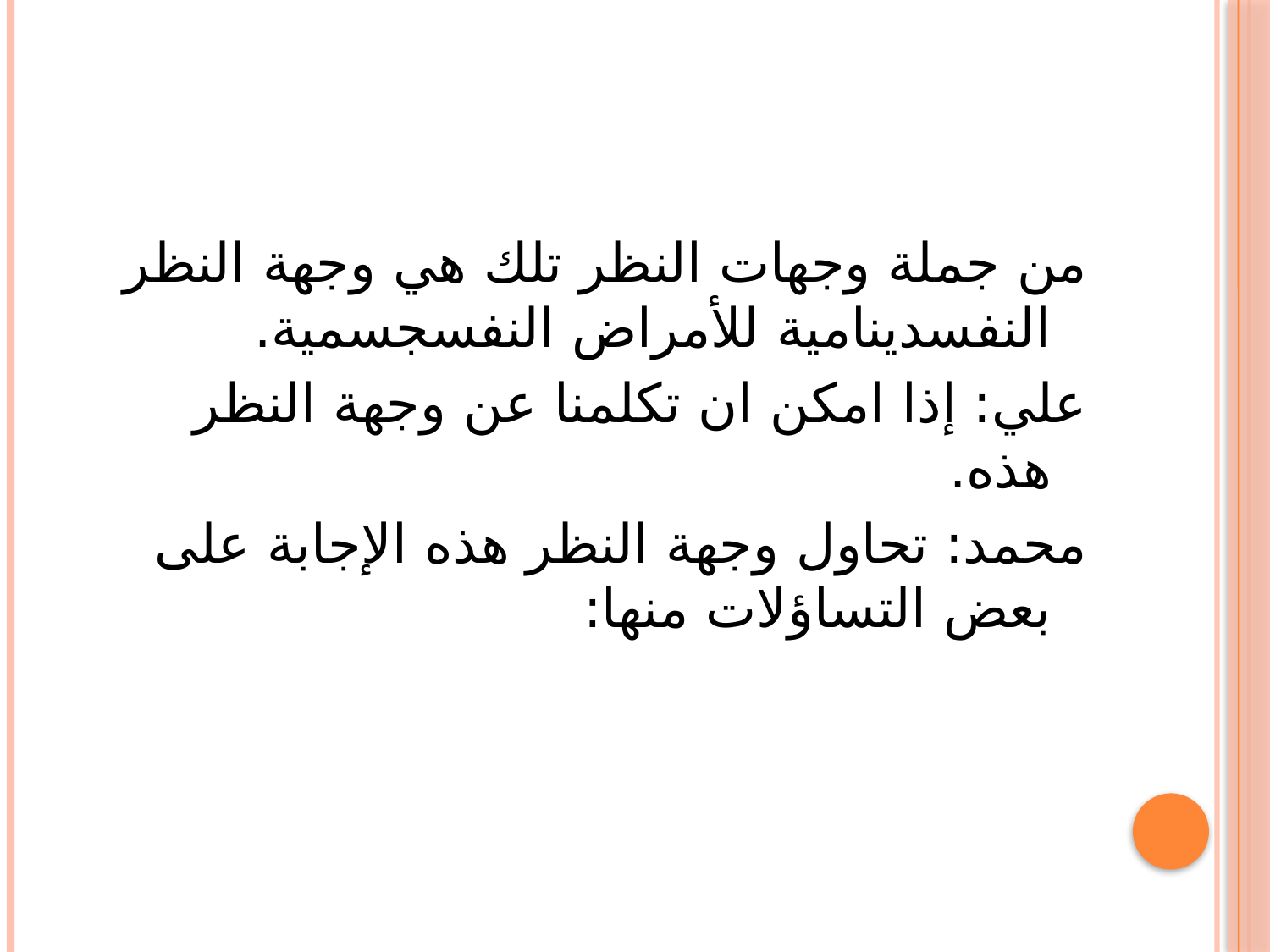

من جملة وجهات النظر تلك هي وجهة النظر النفسدينامية للأمراض النفسجسمية.
علي: إذا امكن ان تكلمنا عن وجهة النظر هذه.
محمد: تحاول وجهة النظر هذه الإجابة على بعض التساؤلات منها: